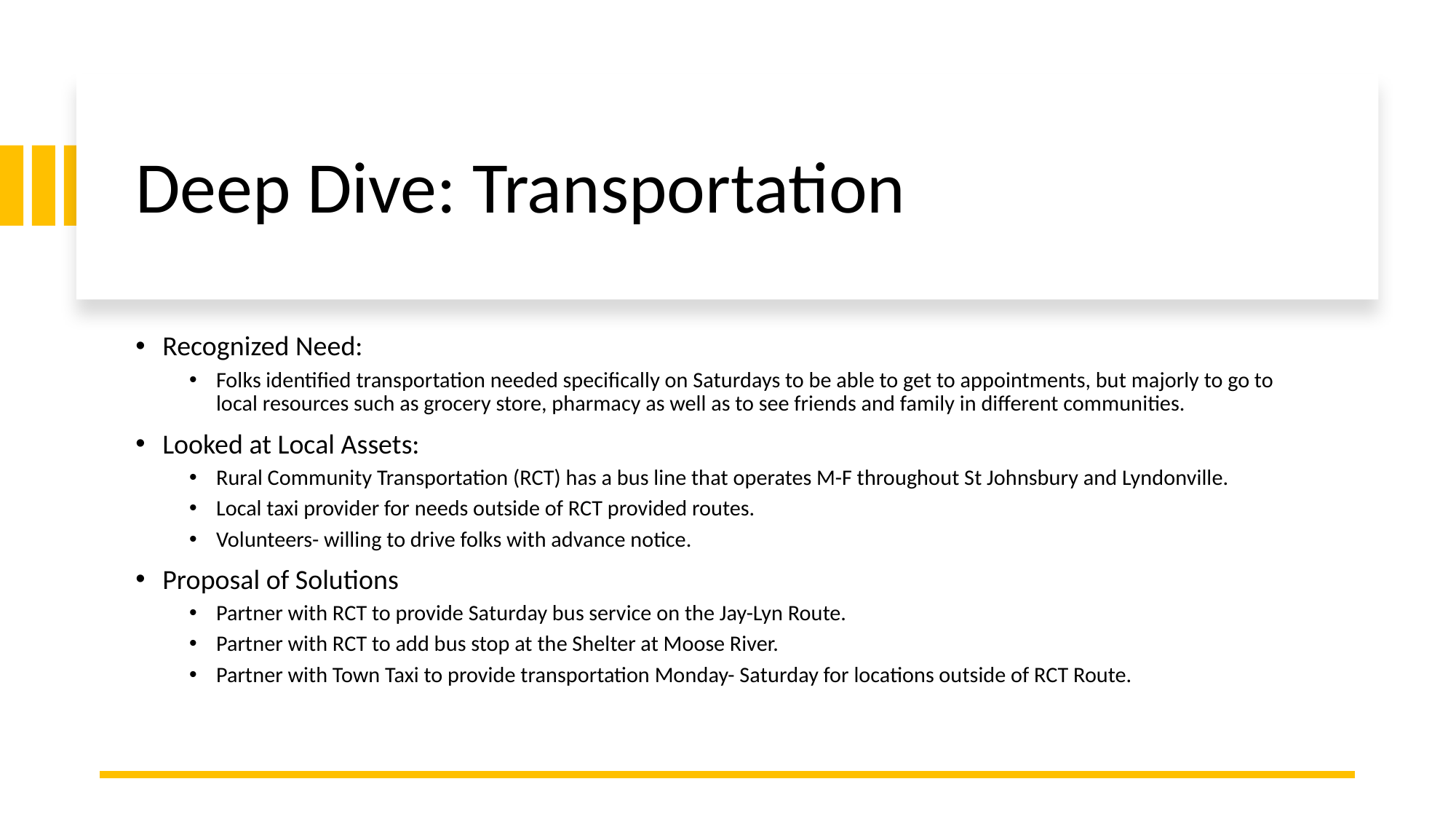

# Deep Dive: Transportation

Recognized Need:
Folks identified transportation needed specifically on Saturdays to be able to get to appointments, but majorly to go to local resources such as grocery store, pharmacy as well as to see friends and family in different communities.
Looked at Local Assets:
Rural Community Transportation (RCT) has a bus line that operates M-F throughout St Johnsbury and Lyndonville.
Local taxi provider for needs outside of RCT provided routes.
Volunteers- willing to drive folks with advance notice.
Proposal of Solutions
Partner with RCT to provide Saturday bus service on the Jay-Lyn Route.
Partner with RCT to add bus stop at the Shelter at Moose River.
Partner with Town Taxi to provide transportation Monday- Saturday for locations outside of RCT Route.